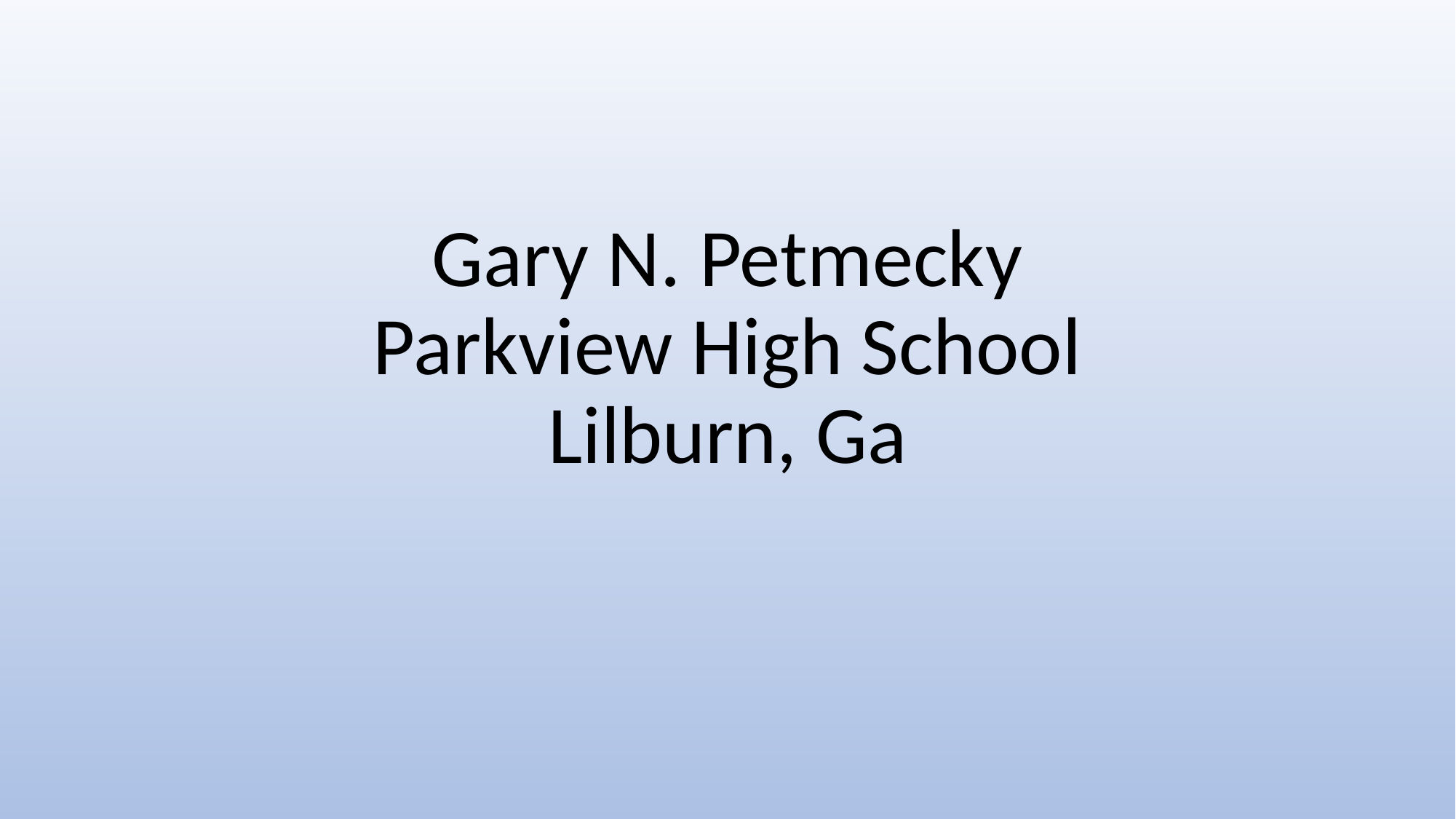

# Gary N. Petmecky Parkview High School Lilburn, Ga